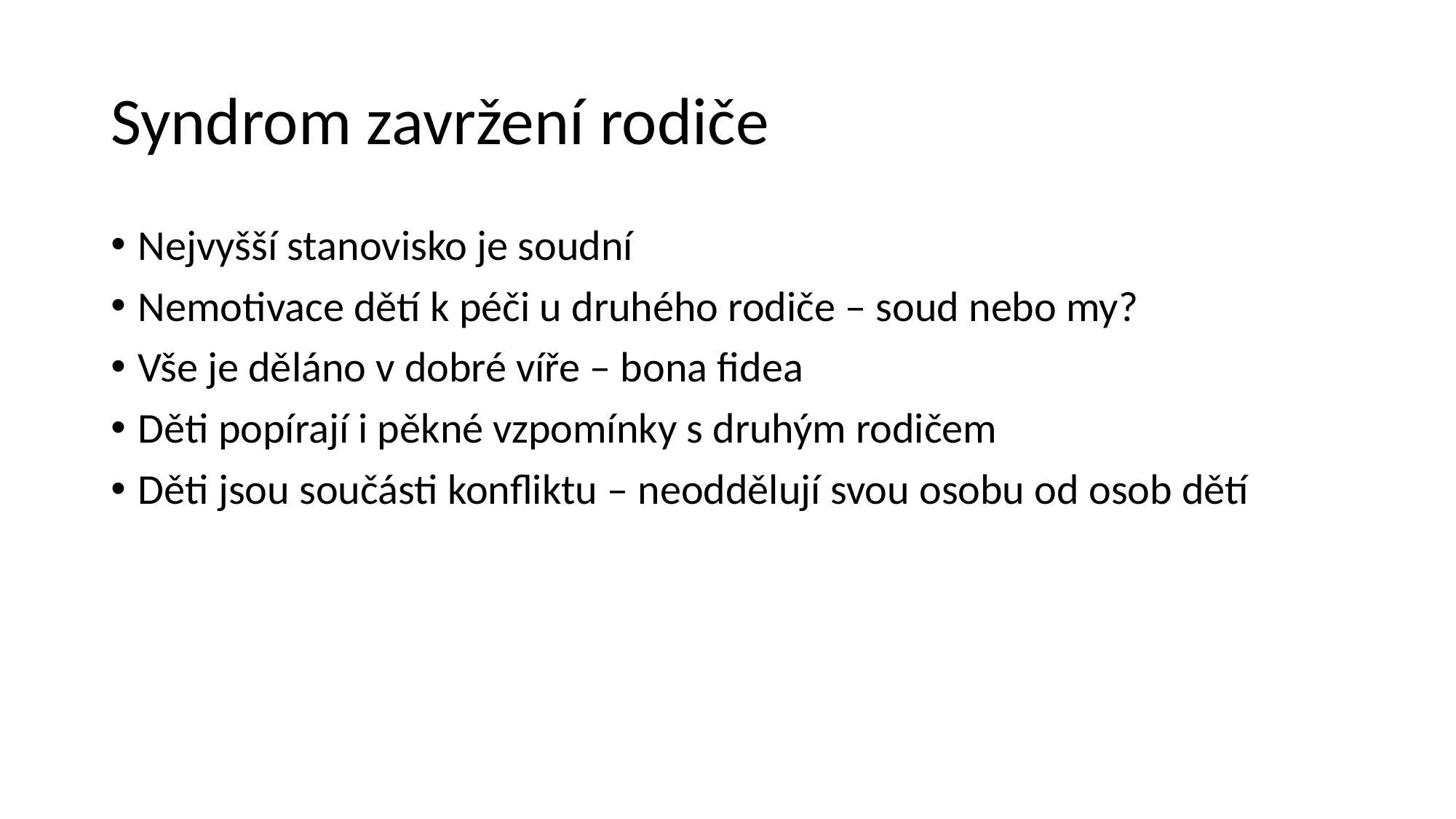

# Syndrom zavržení rodiče
Nejvyšší stanovisko je soudní
Nemotivace dětí k péči u druhého rodiče – soud nebo my?
Vše je děláno v dobré víře – bona fidea
Děti popírají i pěkné vzpomínky s druhým rodičem
Děti jsou součásti konfliktu – neoddělují svou osobu od osob dětí